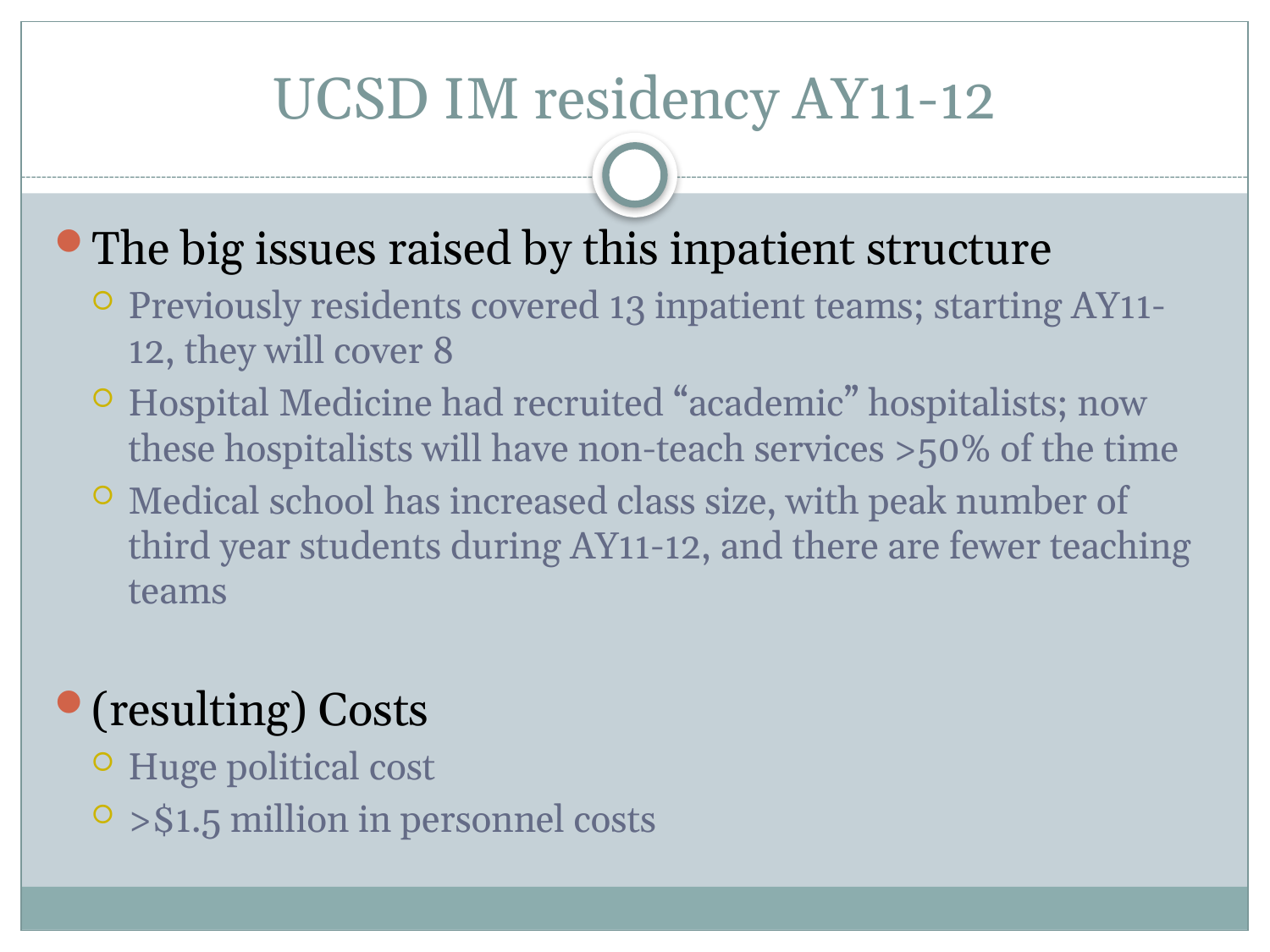

# UCSD IM residency AY11-12
The big issues raised by this inpatient structure
Previously residents covered 13 inpatient teams; starting AY11-12, they will cover 8
Hospital Medicine had recruited “academic” hospitalists; now these hospitalists will have non-teach services >50% of the time
Medical school has increased class size, with peak number of third year students during AY11-12, and there are fewer teaching teams

(resulting) Costs
Huge political cost
>$1.5 million in personnel costs